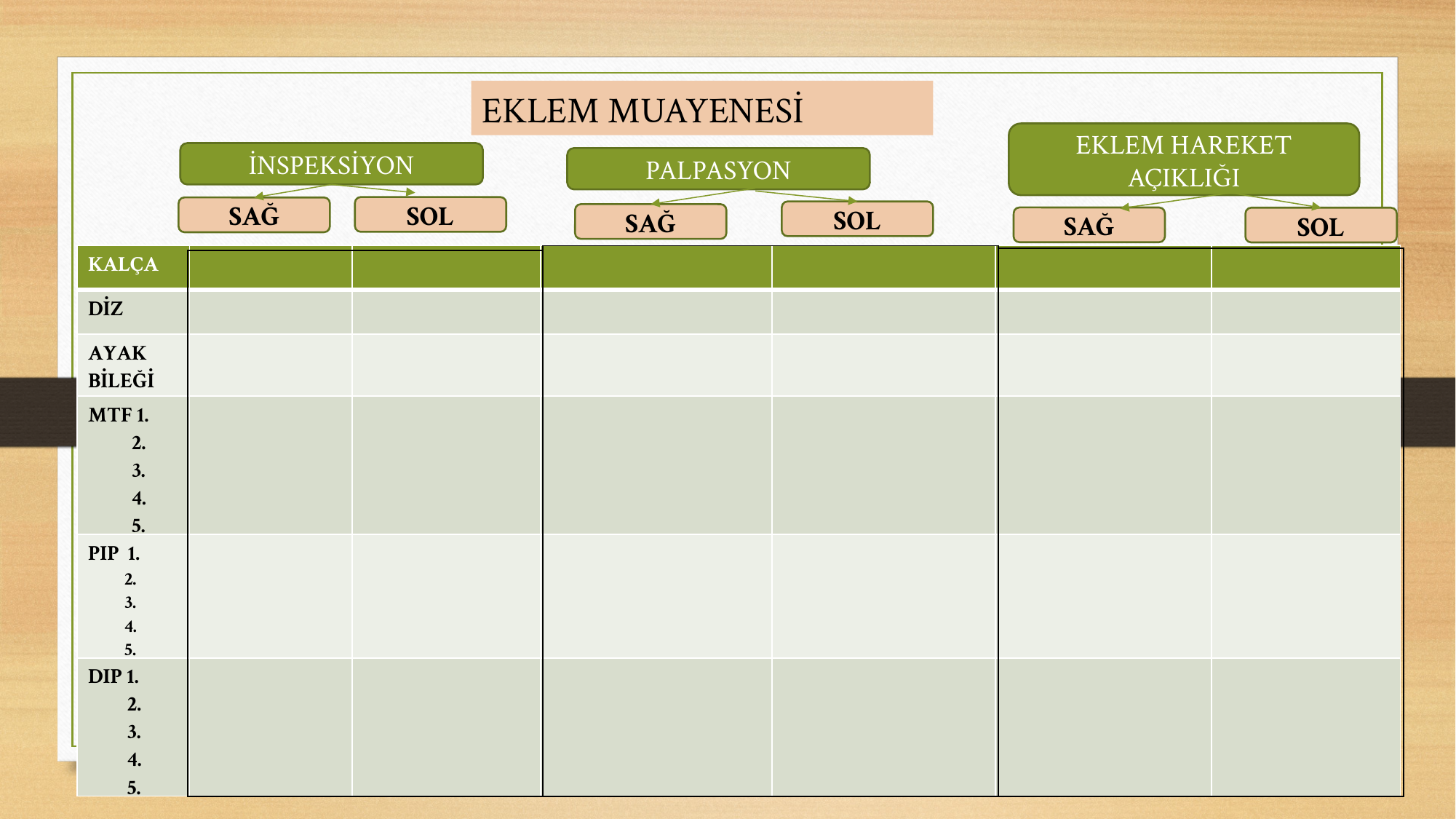

EKLEM MUAYENESİ
EKLEM HAREKET AÇIKLIĞI
İNSPEKSİYON
PALPASYON
SOL
SAĞ
SOL
SAĞ
SAĞ
SOL
| KALÇA |  |  |  |  |  |  |
| --- | --- | --- | --- | --- | --- | --- |
| DİZ |  |  |  |  |  |  |
| AYAK BİLEĞİ |  |  |  |  |  |  |
| MTF 1. 2. 3. 4. 5. |  |  |  |  |  |  |
| PIP 1. 2. 3. 4. 5. |  |  |  |  |  |  |
| DIP 1. 2. 3. 4. 5. |  |  |  |  |  |  |
|  |
| --- |
|  |
| --- |
|  |
| --- |
1.
2.
3.
4.
5.